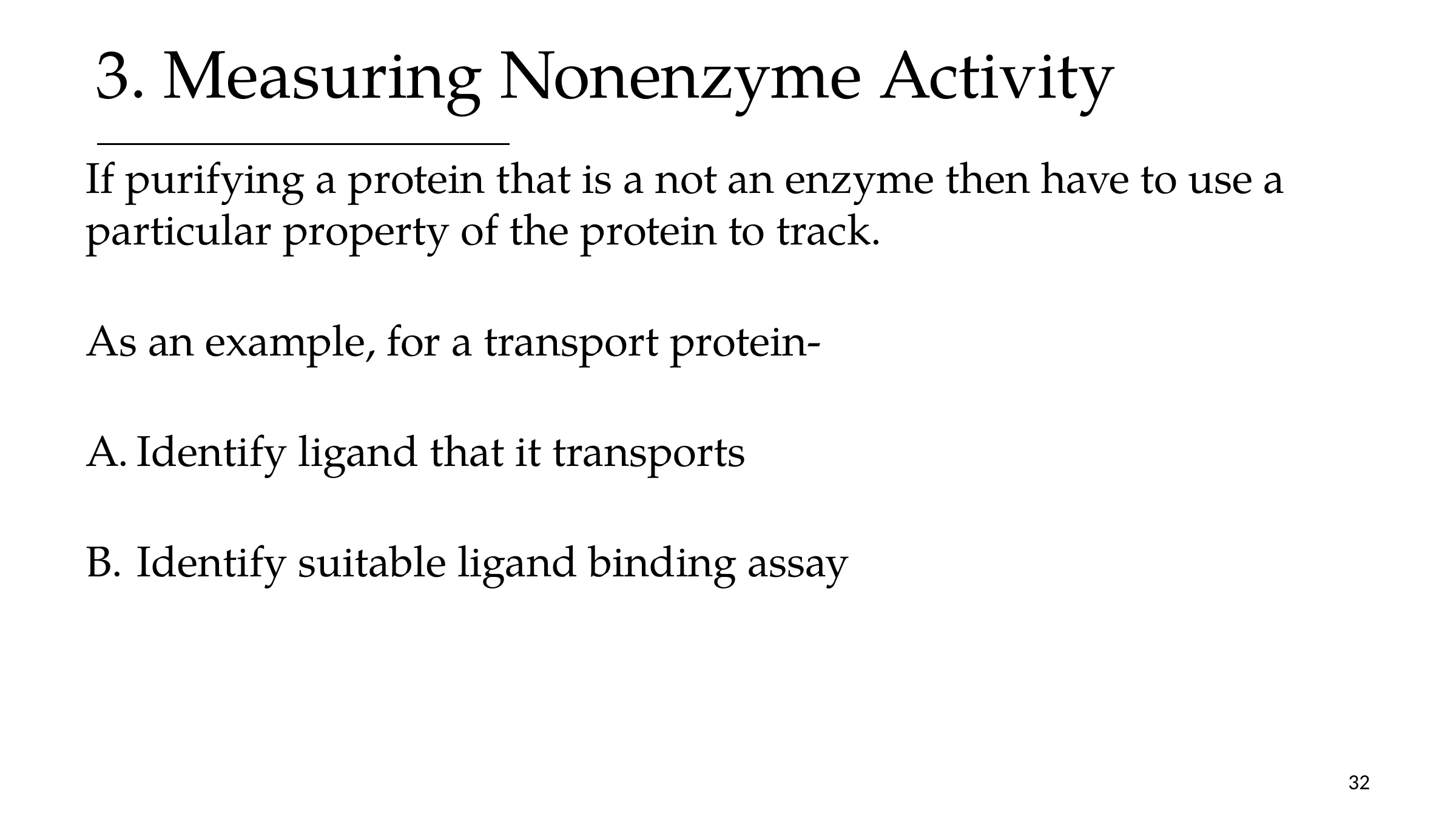

# 3. Measuring Nonenzyme Activity
If purifying a protein that is a not an enzyme then have to use a particular property of the protein to track.

As an example, for a transport protein-

Identify ligand that it transports

Identify suitable ligand binding assay

32